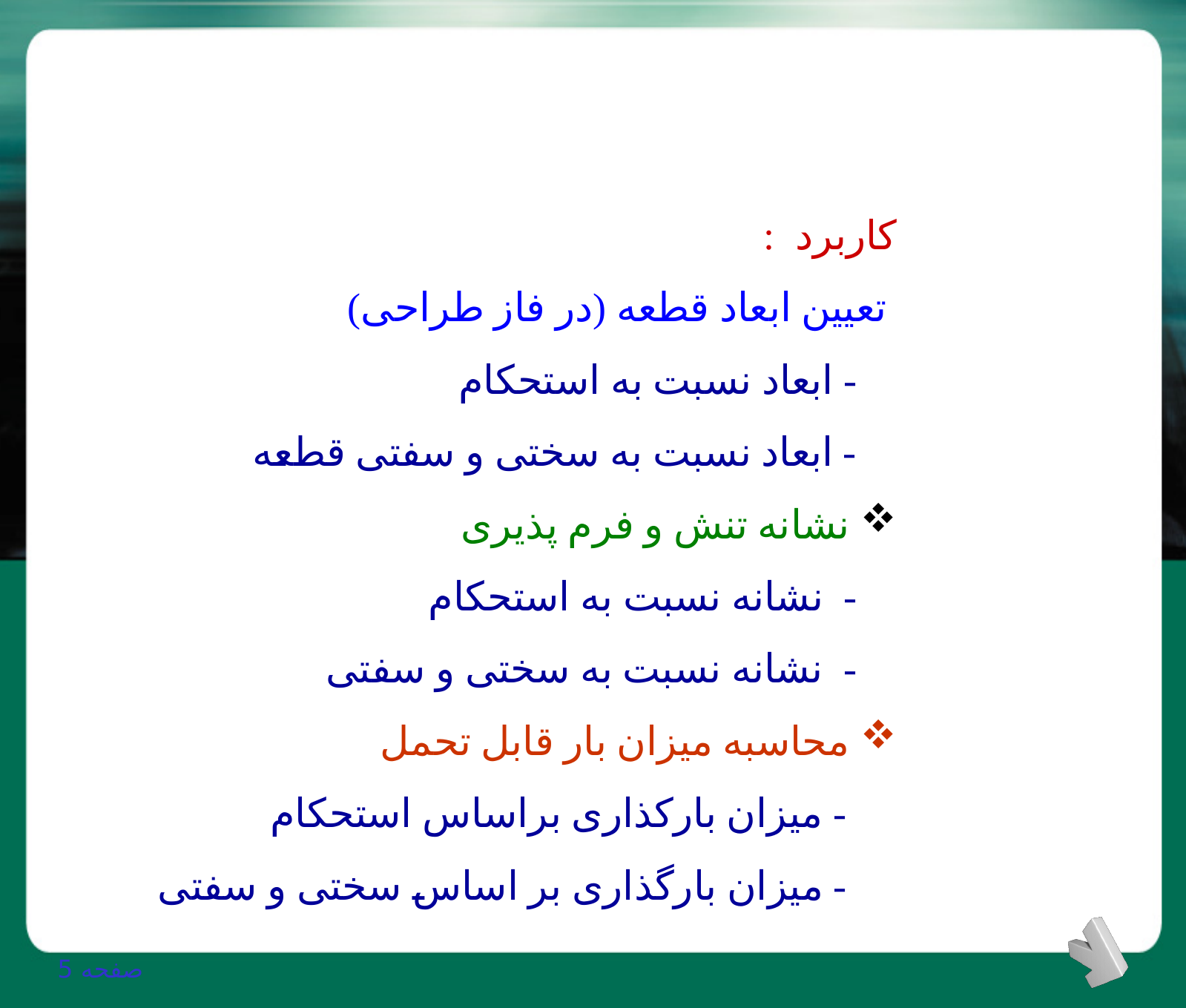

کاربرد  :
 تعیین ابعاد قطعه (در فاز طراحی)
    	- ابعاد نسبت به استحکام
    	- ابعاد نسبت به سختی و سفتی قطعه
 نشانه تنش و فرم پذیری
    	-  نشانه نسبت به استحکام
    	-  نشانه نسبت به سختی و سفتی
 محاسبه میزان بار قابل تحمل
    	 - میزان بارکذاری براساس استحکام
     	- میزان بارگذاری بر اساس سختی و سفتی

صفحه 5